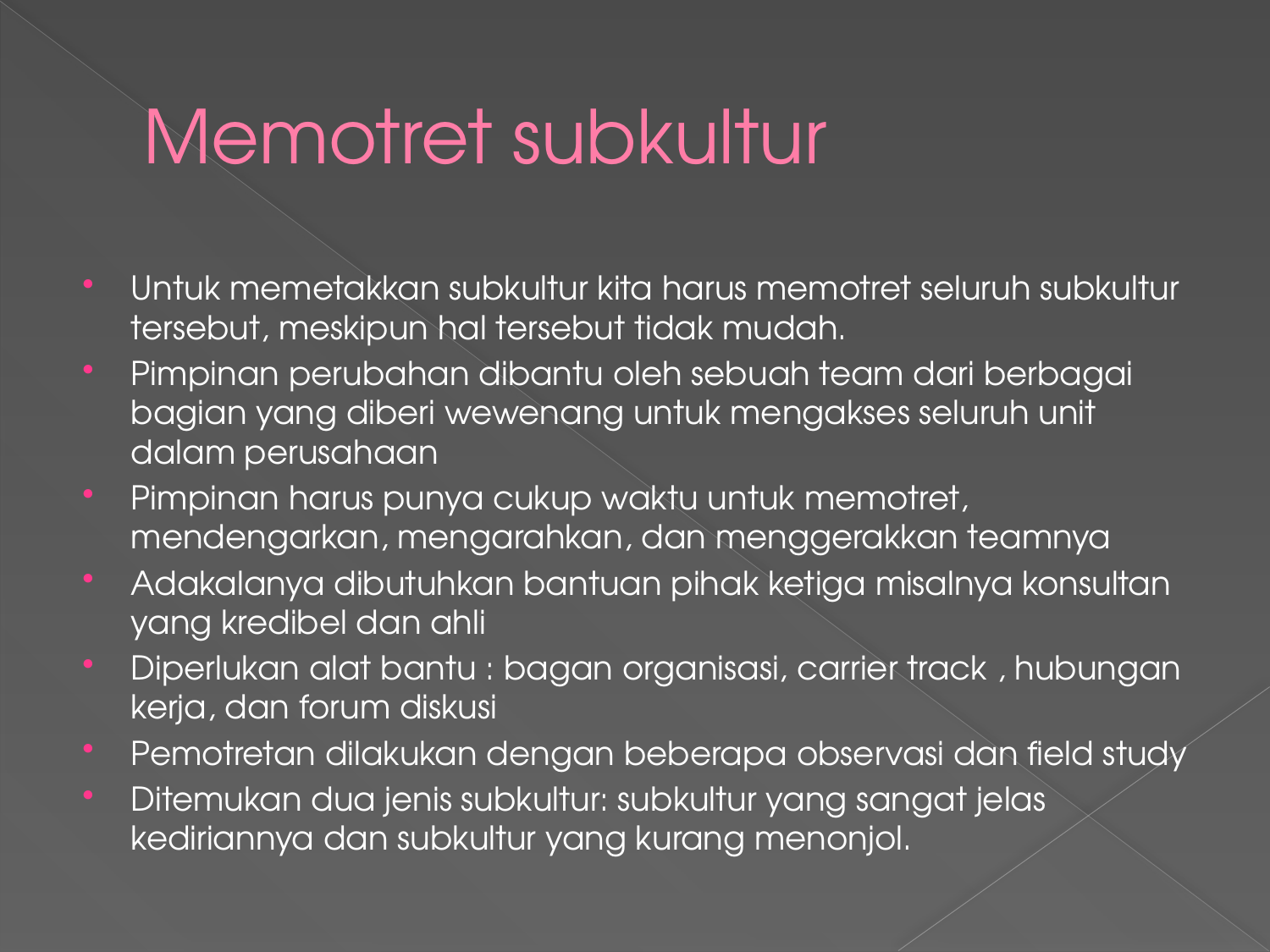

# Memotret subkultur
Untuk memetakkan subkultur kita harus memotret seluruh subkultur tersebut, meskipun hal tersebut tidak mudah.
Pimpinan perubahan dibantu oleh sebuah team dari berbagai bagian yang diberi wewenang untuk mengakses seluruh unit dalam perusahaan
Pimpinan harus punya cukup waktu untuk memotret, mendengarkan, mengarahkan, dan menggerakkan teamnya
Adakalanya dibutuhkan bantuan pihak ketiga misalnya konsultan yang kredibel dan ahli
Diperlukan alat bantu : bagan organisasi, carrier track , hubungan kerja, dan forum diskusi
Pemotretan dilakukan dengan beberapa observasi dan field study
Ditemukan dua jenis subkultur: subkultur yang sangat jelas kediriannya dan subkultur yang kurang menonjol.